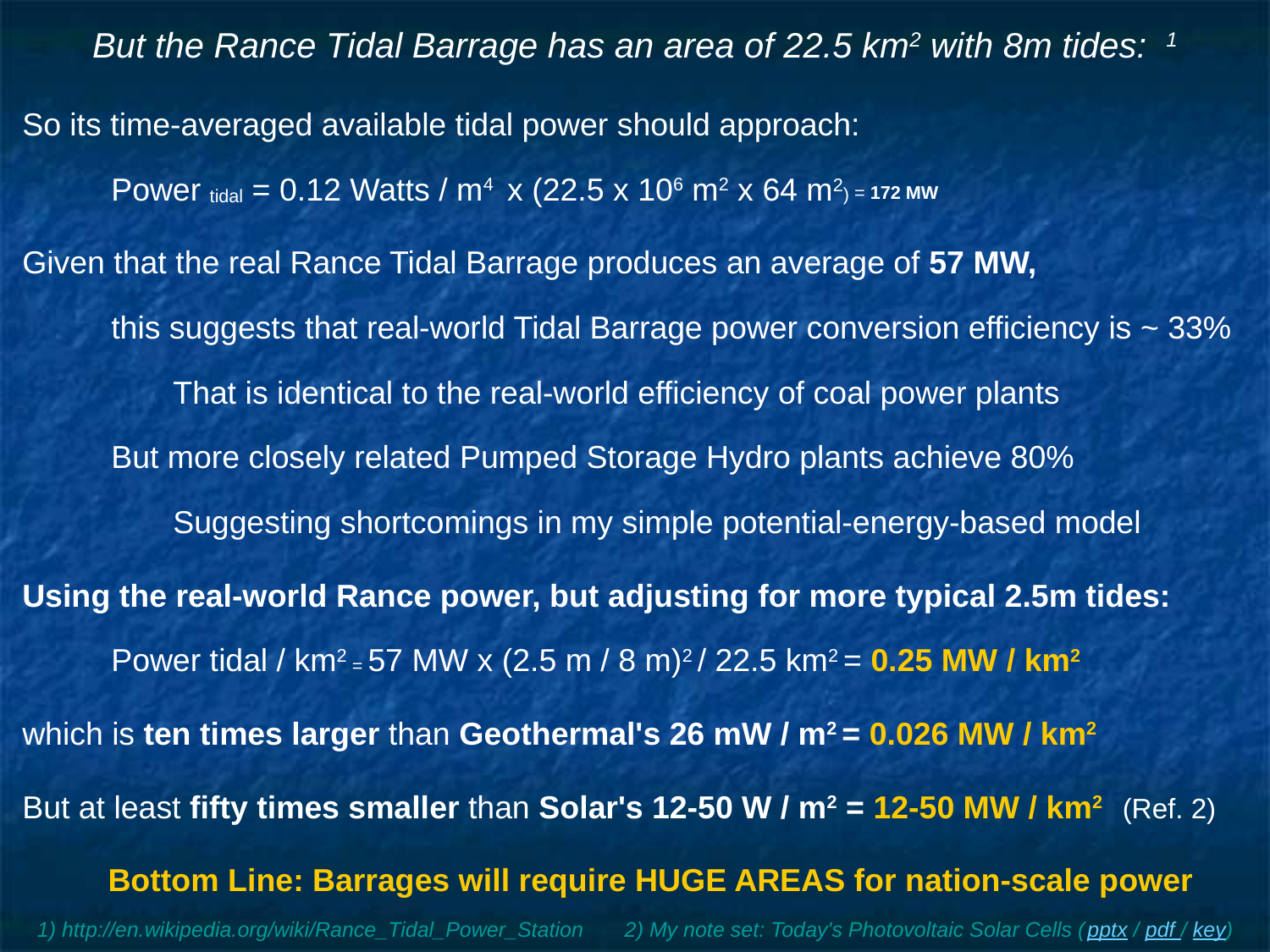

# But the Rance Tidal Barrage has an area of 22.5 km2 with 8m tides:  1
So its time-averaged available tidal power should approach:

Power tidal = 0.12 Watts / m4  x (22.5 x 106 m2 x 64 m2) = 172 MW

Given that the real Rance Tidal Barrage produces an average of 57 MW,

this suggests that real-world Tidal Barrage power conversion efficiency is ~ 33%

That is identical to the real-world efficiency of coal power plants

But more closely related Pumped Storage Hydro plants achieve 80%

Suggesting shortcomings in my simple potential-energy-based model

Using the real-world Rance power, but adjusting for more typical 2.5m tides:

Power tidal / km2 = 57 MW x (2.5 m / 8 m)2 / 22.5 km2 = 0.25 MW / km2

which is ten times larger than Geothermal's 26 mW / m2 = 0.026 MW / km2

But at least fifty times smaller than Solar's 12-50 W / m2 = 12-50 MW / km2    (Ref. 2)

Bottom Line: Barrages will require HUGE AREAS for nation-scale power
1) http://en.wikipedia.org/wiki/Rance_Tidal_Power_Station       2) My note set: Today's Photovoltaic Solar Cells (pptx / pdf / key)